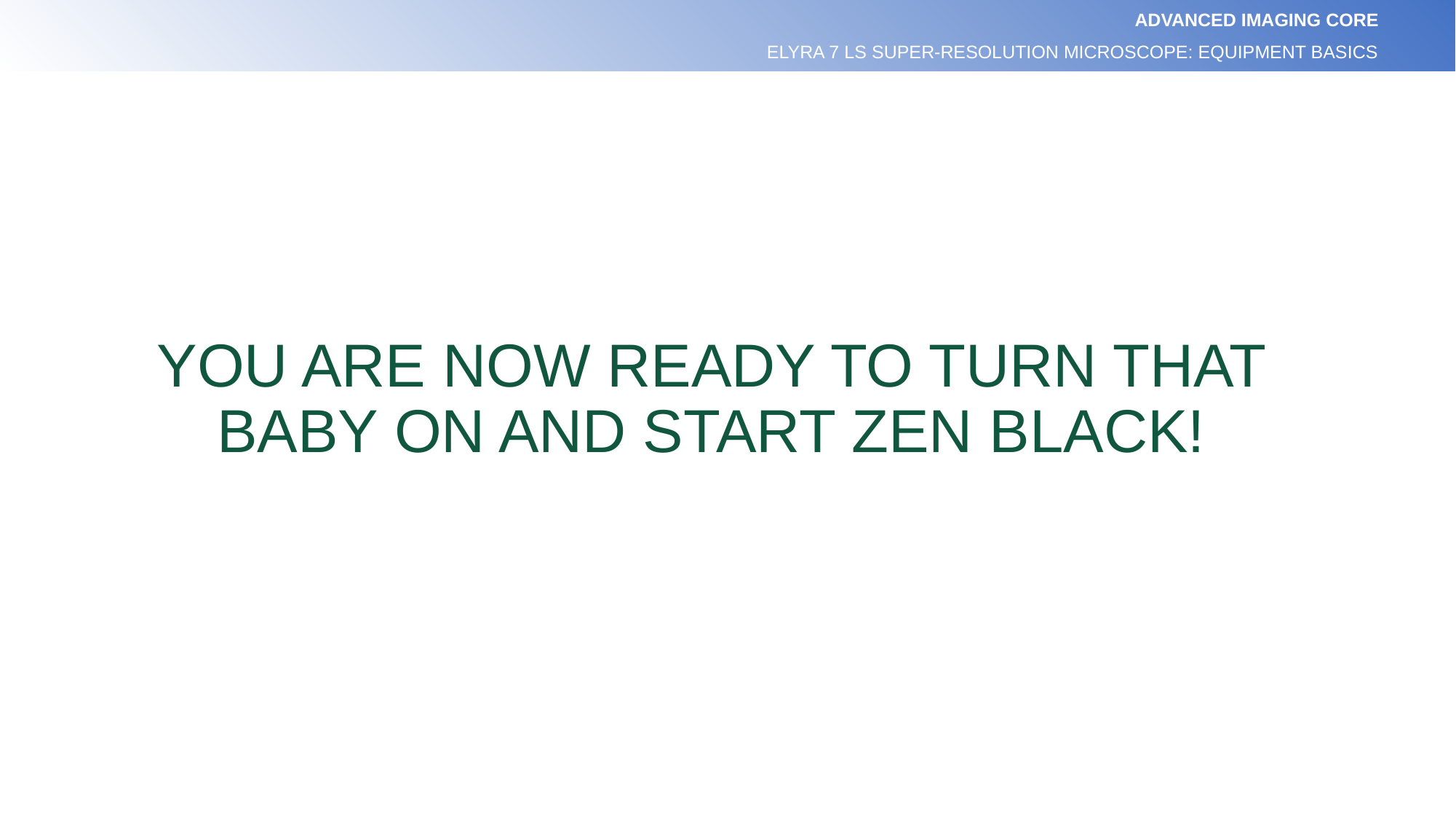

ADVANCED IMAGING CORE
ELYRA 7 LS SUPER-RESOLUTION MICROSCOPE: EQUIPMENT BASICS
# YOU ARE NOW READY TO TURN THAT BABY ON AND START ZEN BLACK!